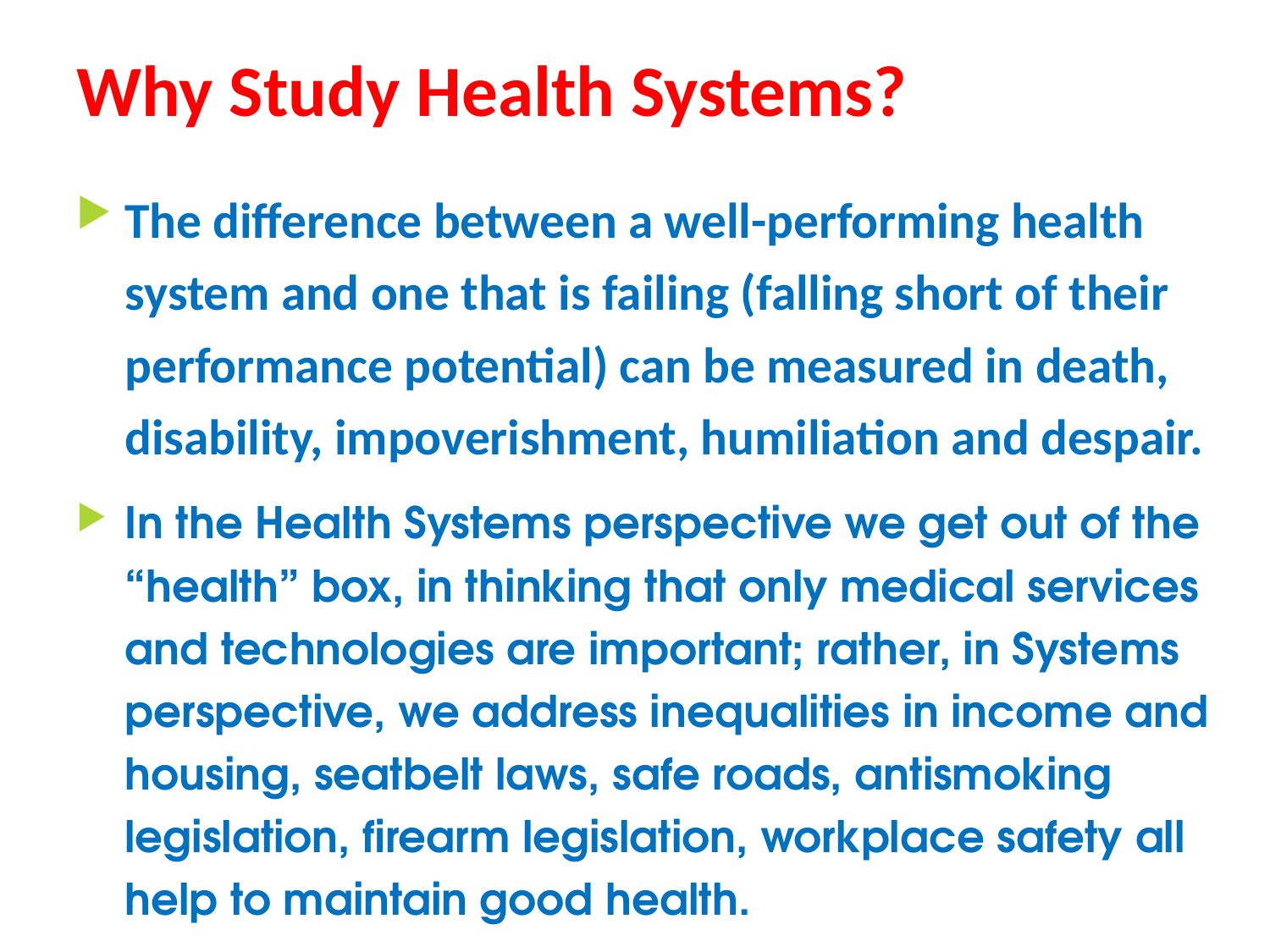

# Why Study Health Systems?
The difference between a well-performing health system and one that is failing (falling short of their performance potential) can be measured in death, disability, impoverishment, humiliation and despair.
In the Health Systems perspective we get out of the “health” box, in thinking that only medical services and technologies are important; rather, in Systems perspective, we address inequalities in income and housing, seatbelt laws, safe roads, antismoking legislation, firearm legislation, workplace safety all help to maintain good health.